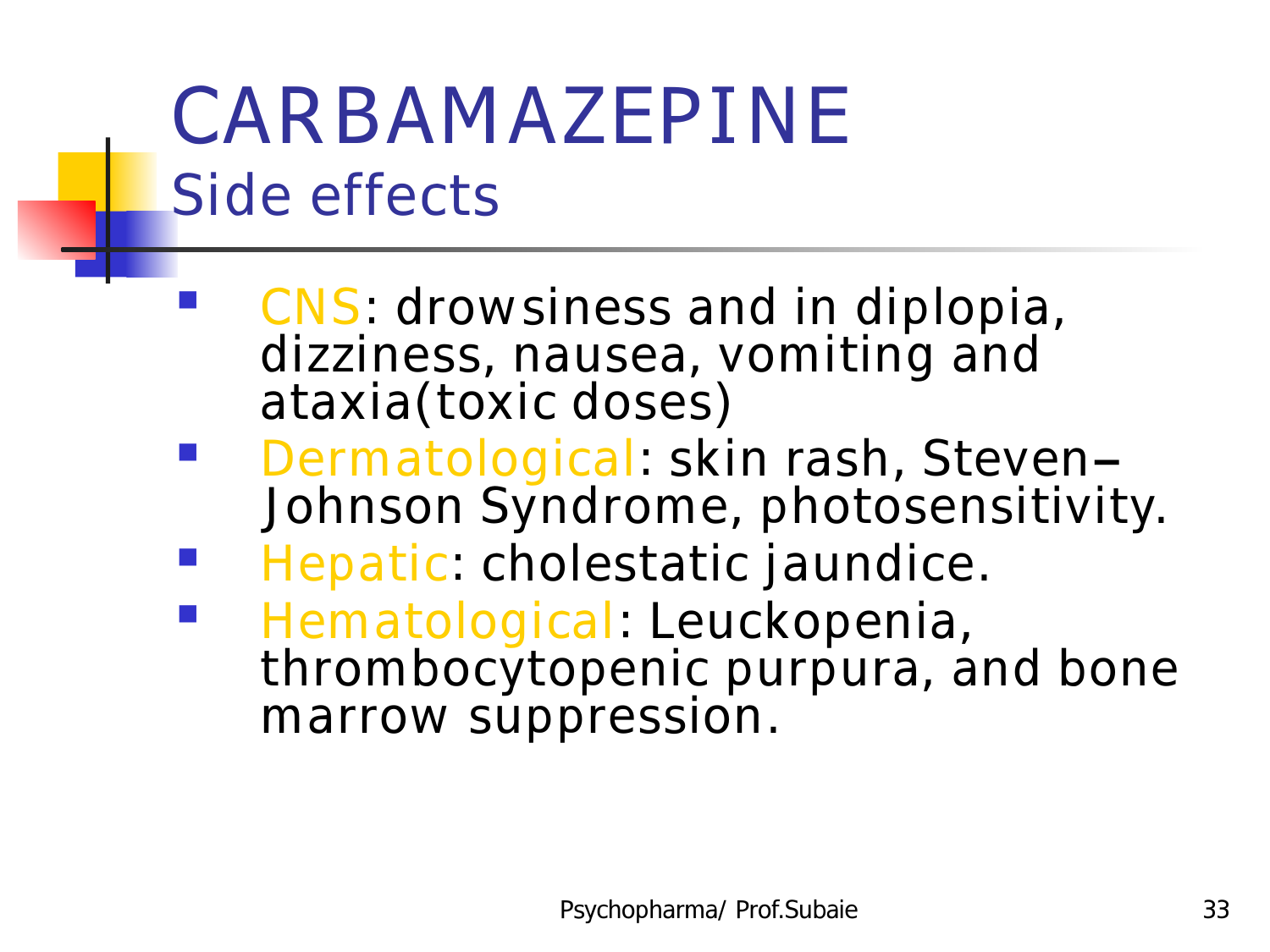

# CARBAMAZEPINE Side effects
CNS: drowsiness and in diplopia, dizziness, nausea, vomiting and ataxia(toxic doses)
Dermatological: skin rash, Steven–Johnson Syndrome, photosensitivity.
Hepatic: cholestatic jaundice.
Hematological: Leuckopenia, thrombocytopenic purpura, and bone marrow suppression.
Psychopharma/ Prof.Subaie
33